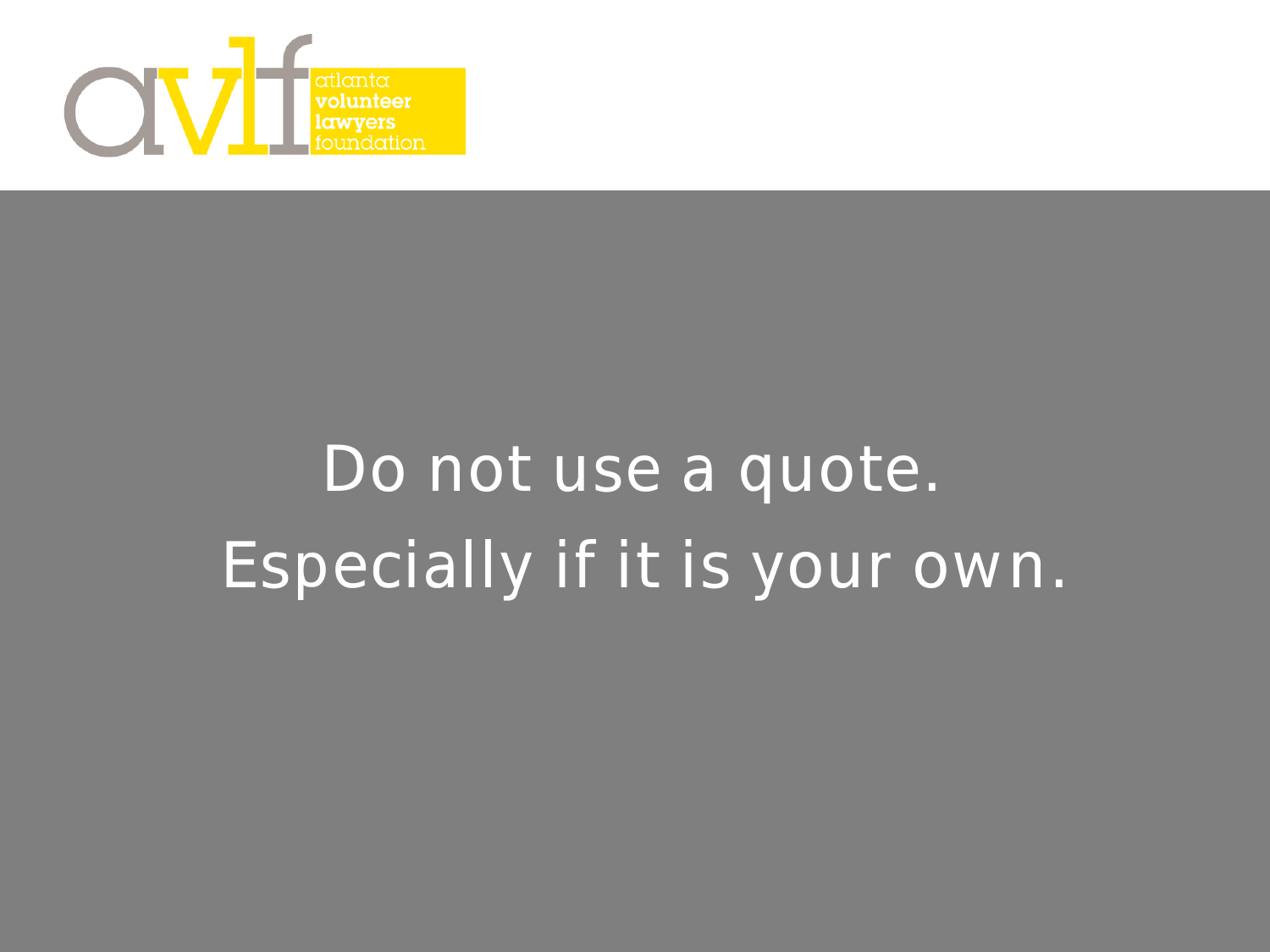

Do not use a quote.
Especially if it is your own.